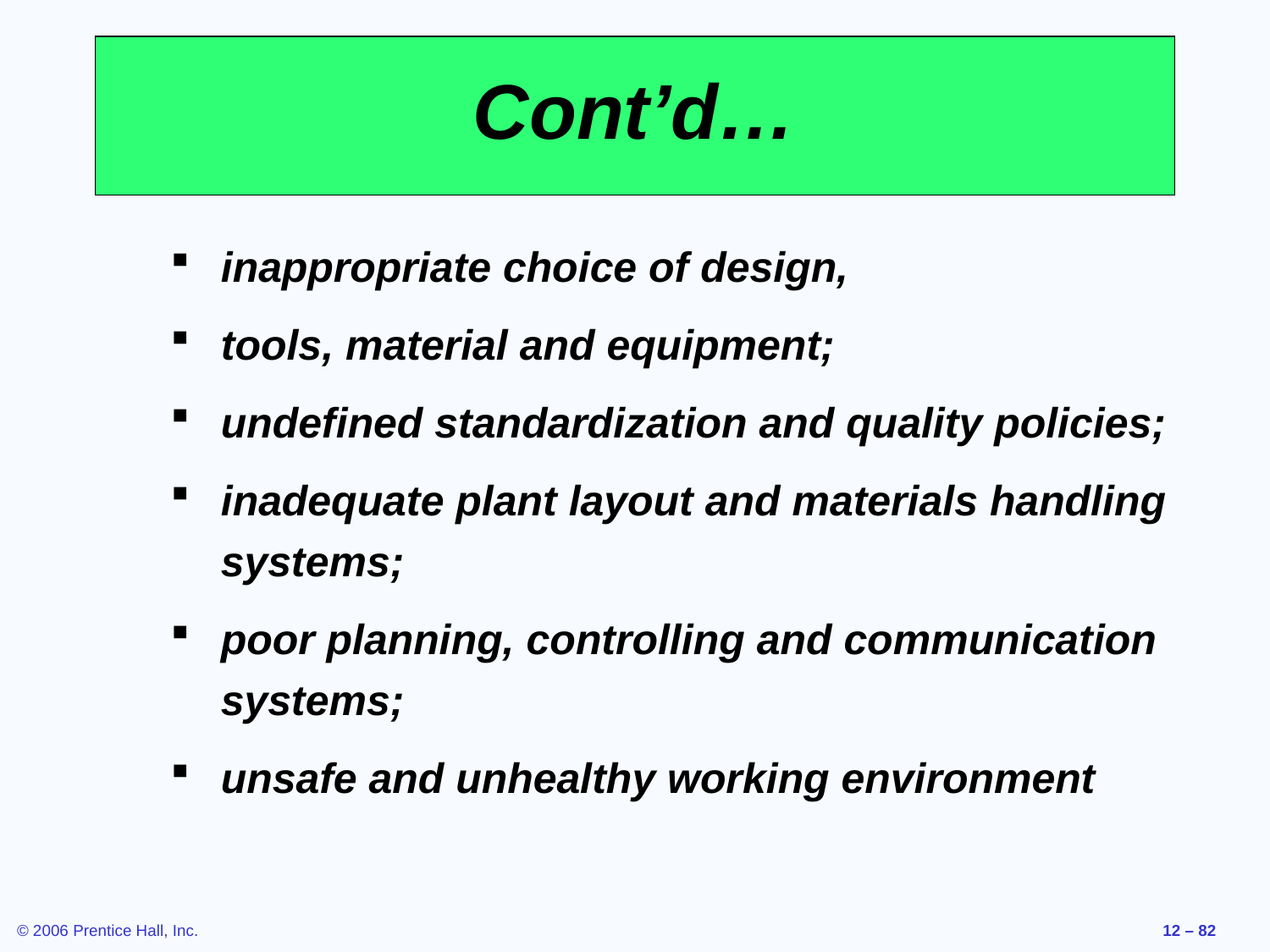

# Cont’d…
inappropriate choice of design,
tools, material and equipment;
undefined standardization and quality policies;
inadequate plant layout and materials handling systems;
poor planning, controlling and communication systems;
unsafe and unhealthy working environment